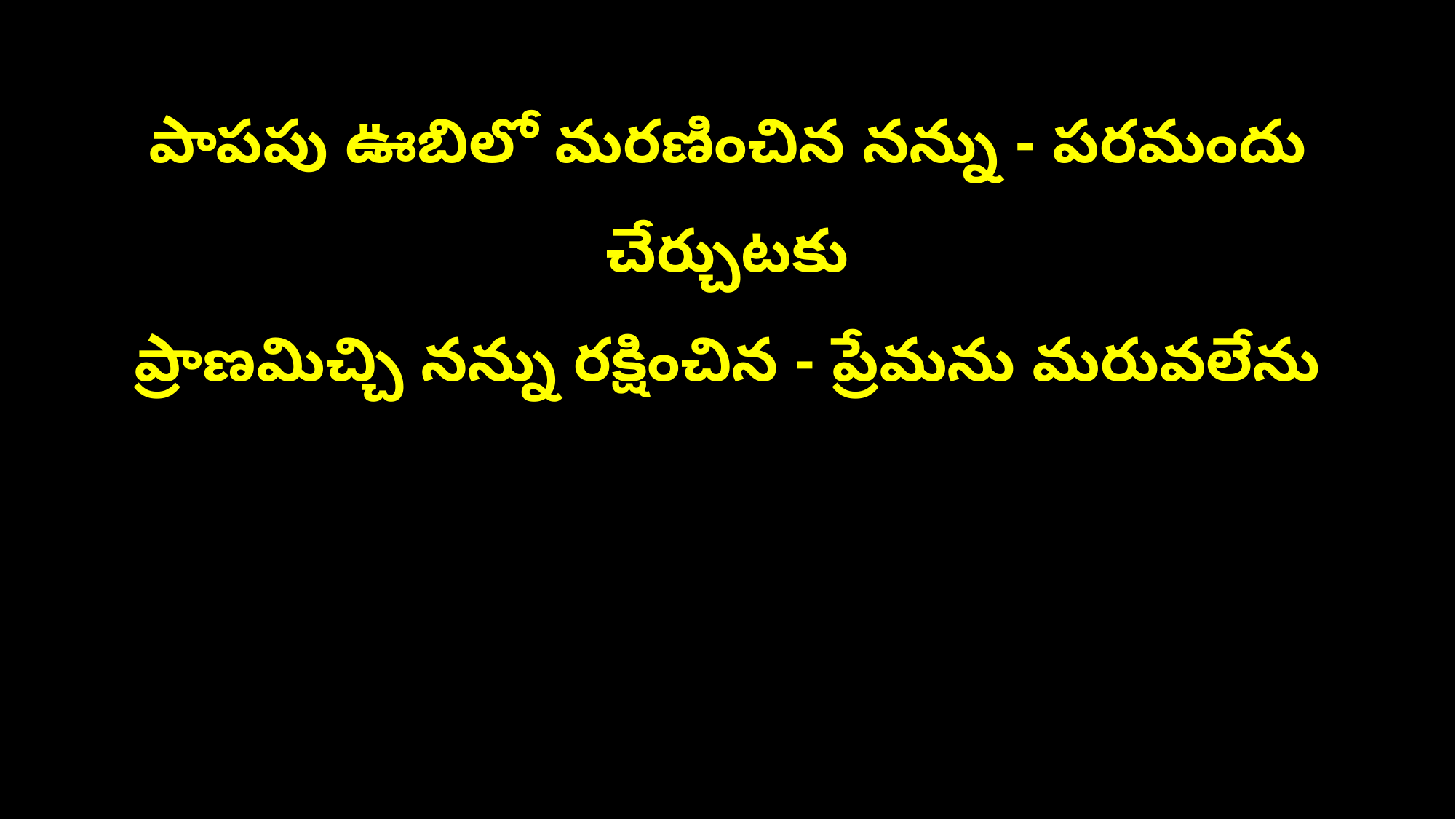

పాపపు ఊబిలో మరణించిన నన్ను - పరమందు చేర్చుటకు
ప్రాణమిచ్చి నన్ను రక్షించిన - ప్రేమను మరువలేను